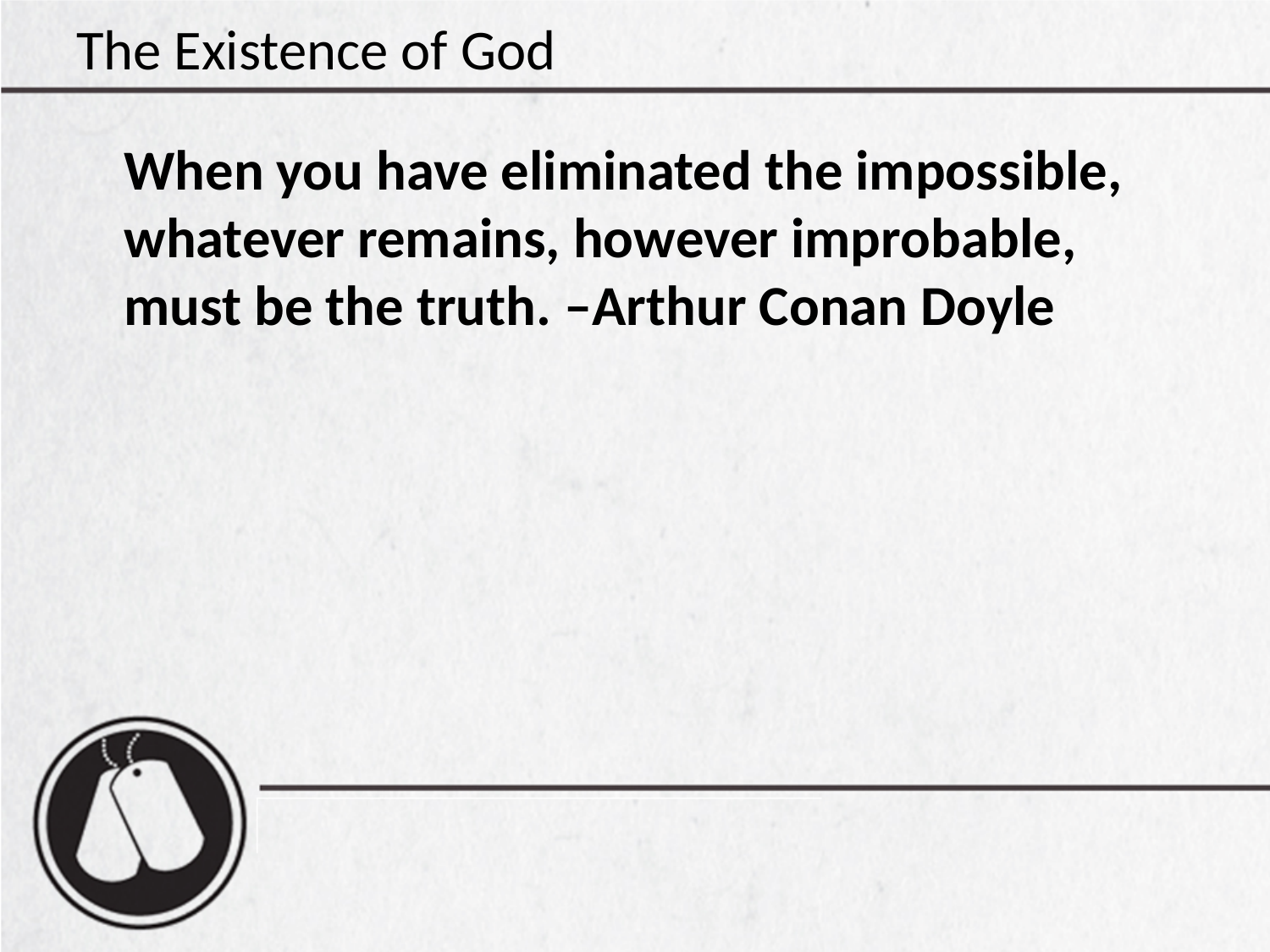

# The Existence of God
	When you have eliminated the impossible, whatever remains, however improbable, must be the truth. –Arthur Conan Doyle